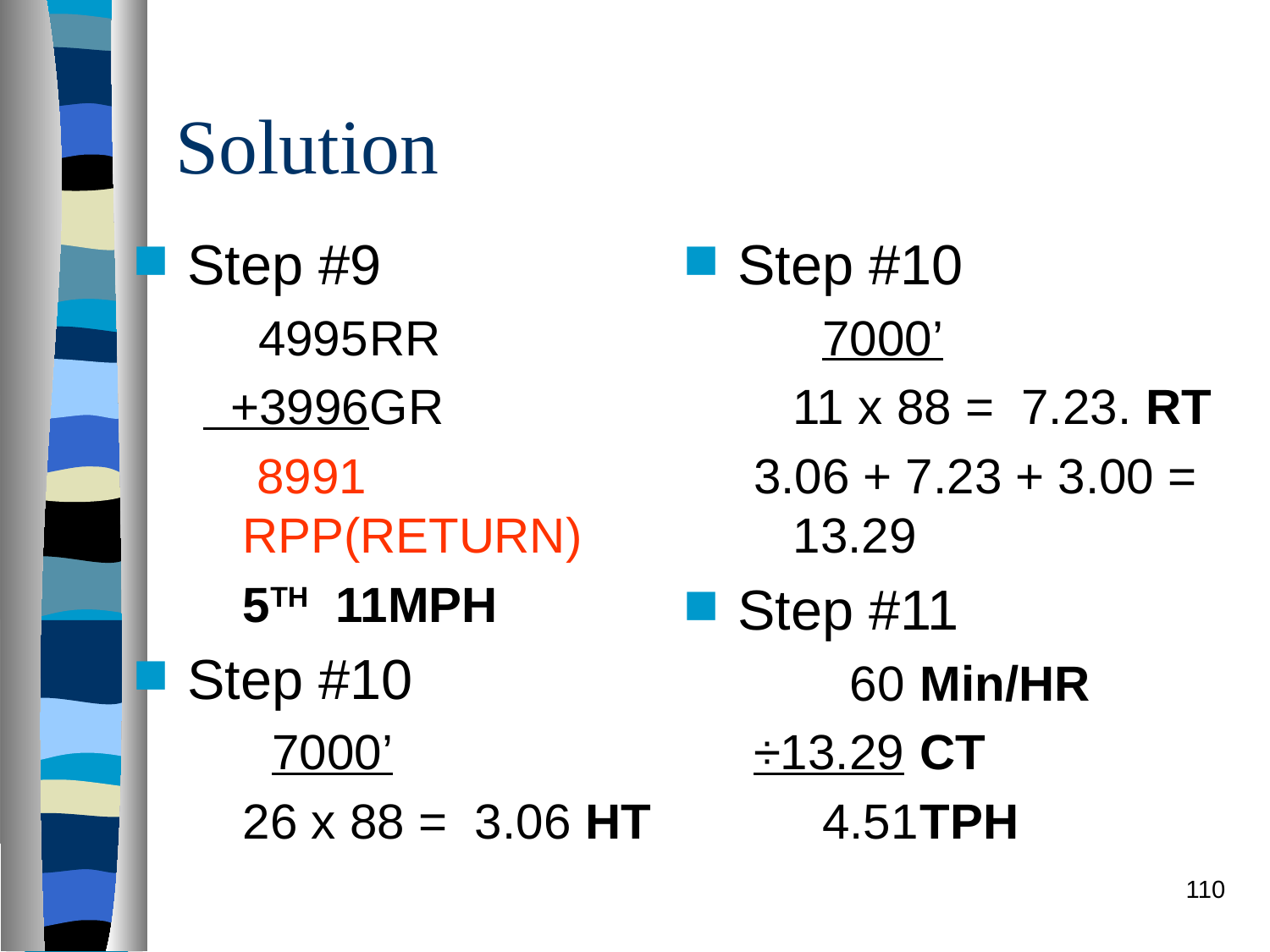

# Solution
Step #9
    4995	RR
  +3996	GR
 8991 	RPP(RETURN)
5TH  11MPH
Step #10
     7000’
	26 x 88 =  3.06 HT
Step #10
     7000’
	11 x 88 =  7.23. RT
3.06 + 7.23 + 3.00 = 13.29
Step #11
       60 	Min/HR
÷13.29	CT
     4.51	TPH
110